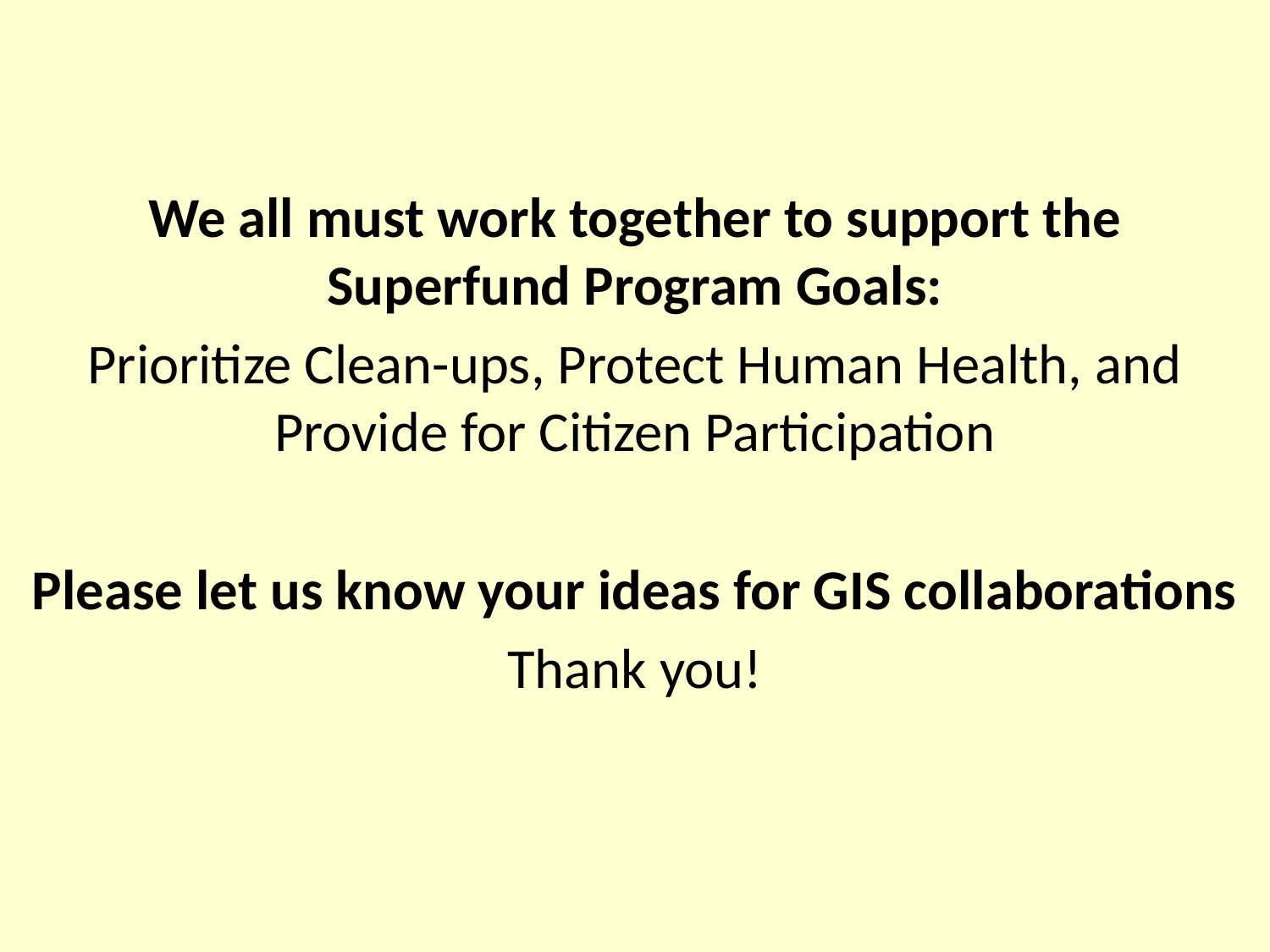

We all must work together to support the Superfund Program Goals:
Prioritize Clean-ups, Protect Human Health, and Provide for Citizen Participation

Please let us know your ideas for GIS collaborations
Thank you!